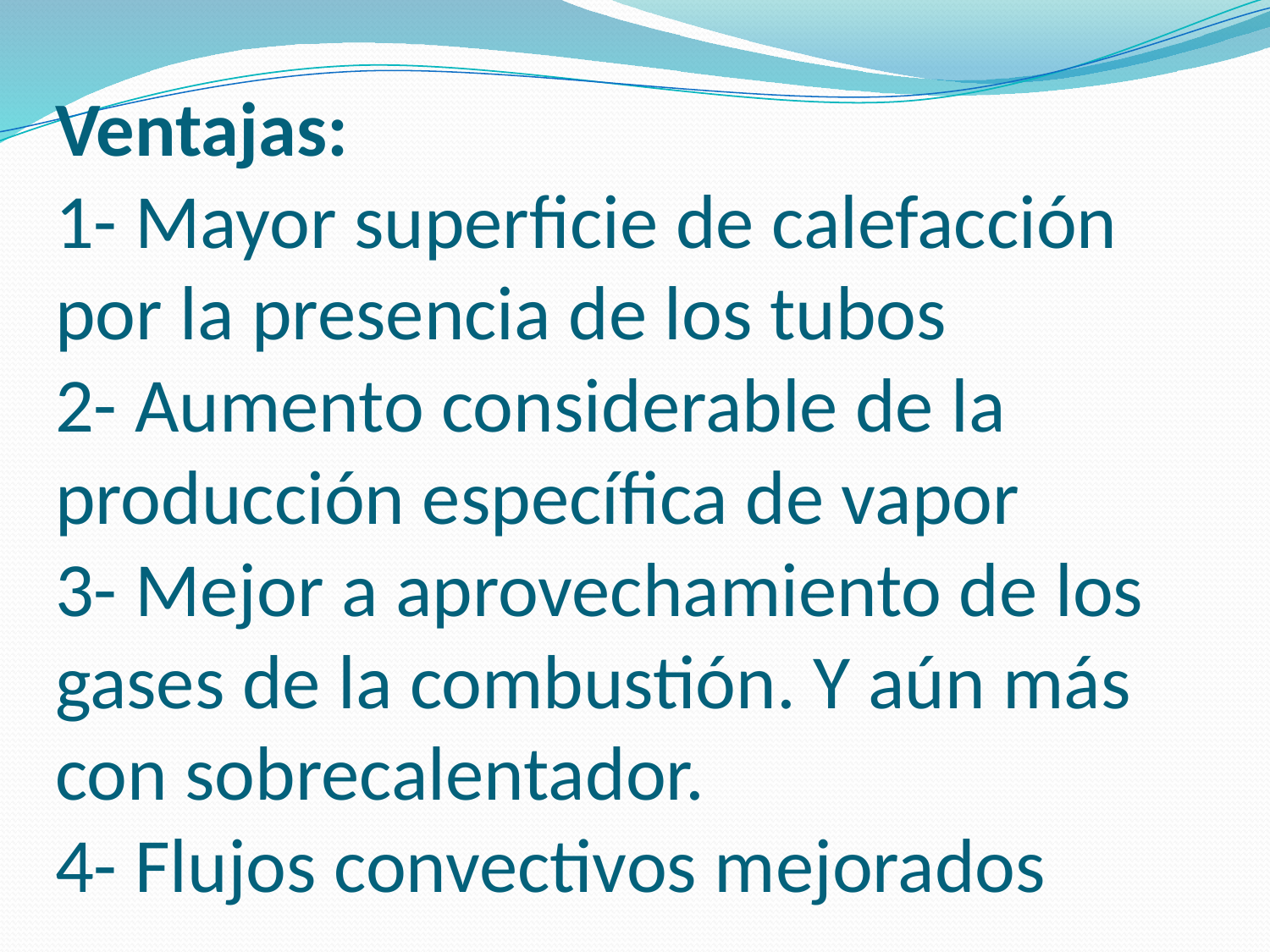

# Ventajas: 1- Mayor superficie de calefacción por la presencia de los tubos 2- Aumento considerable de la producción específica de vapor 3- Mejor a aprovechamiento de los gases de la combustión. Y aún más con sobrecalentador. 4- Flujos convectivos mejorados